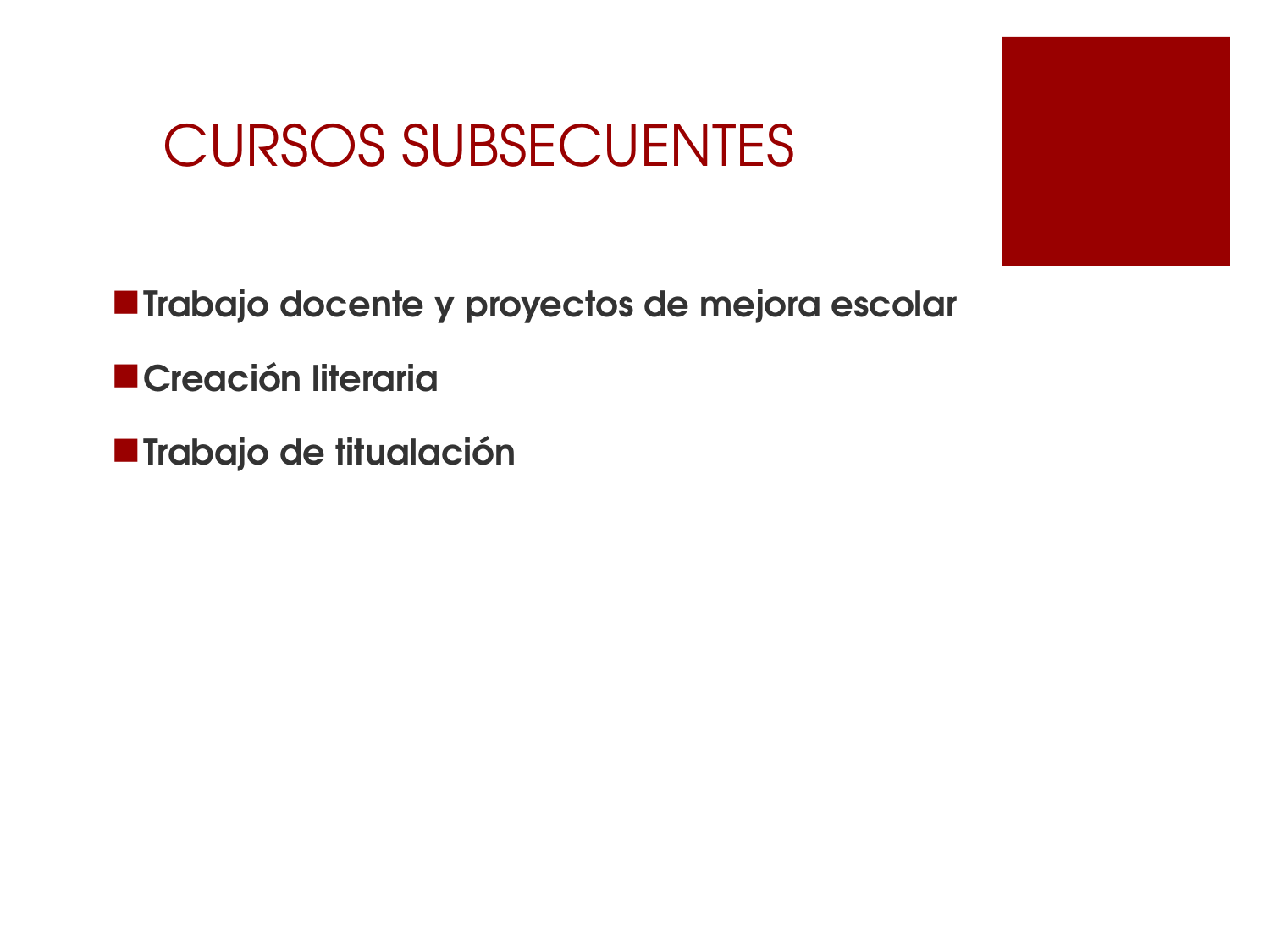

# CURSOS SUBSECUENTES
Trabajo docente y proyectos de mejora escolar
Creación literaria
Trabajo de titualación